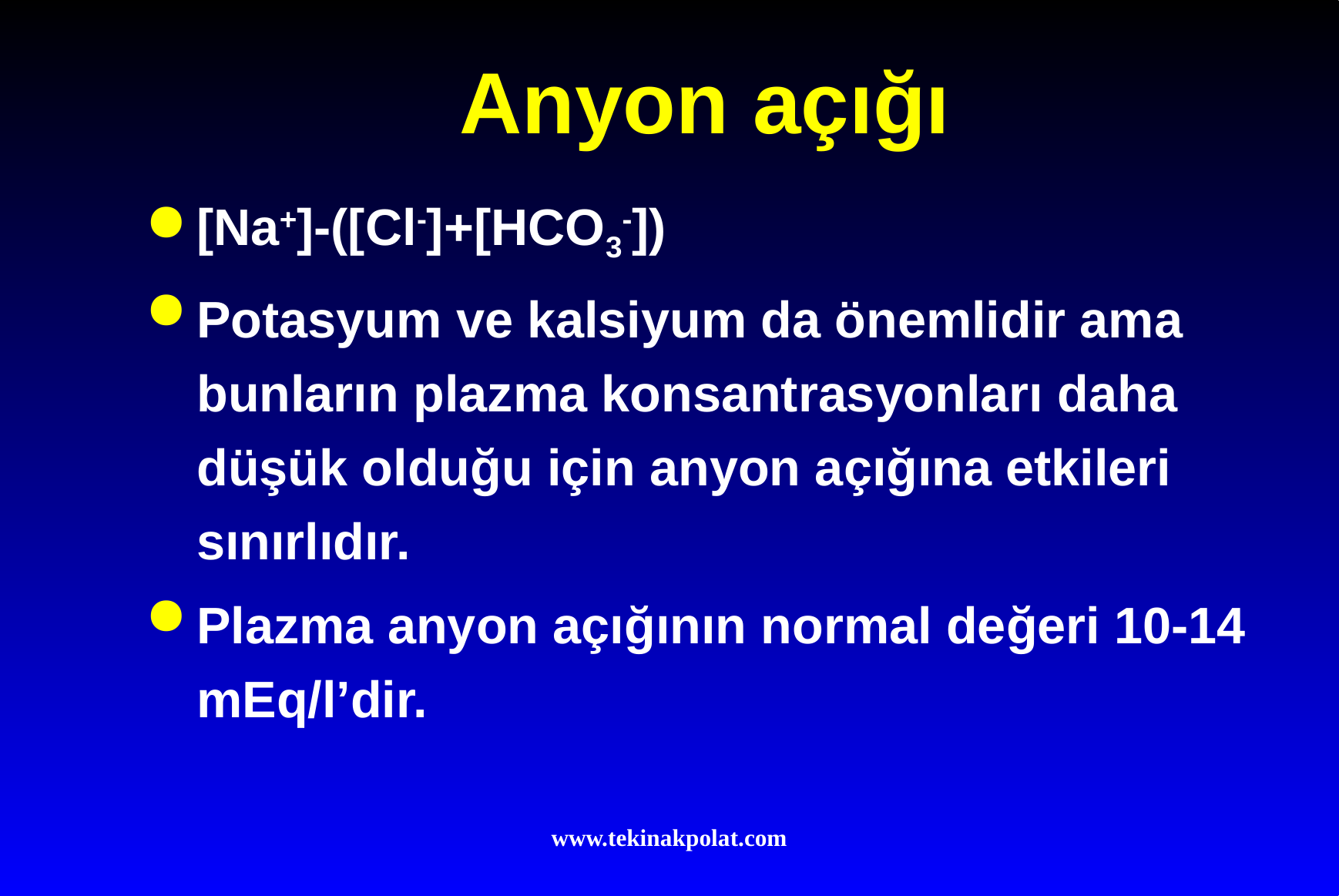

# Anyon açığı
[Na+]-([Cl-]+[HCO3-])
Potasyum ve kalsiyum da önemlidir ama bunların plazma konsantrasyonları daha düşük olduğu için anyon açığına etkileri sınırlıdır.
Plazma anyon açığının normal değeri 10-14 mEq/l’dir.

www.tekinakpolat.com